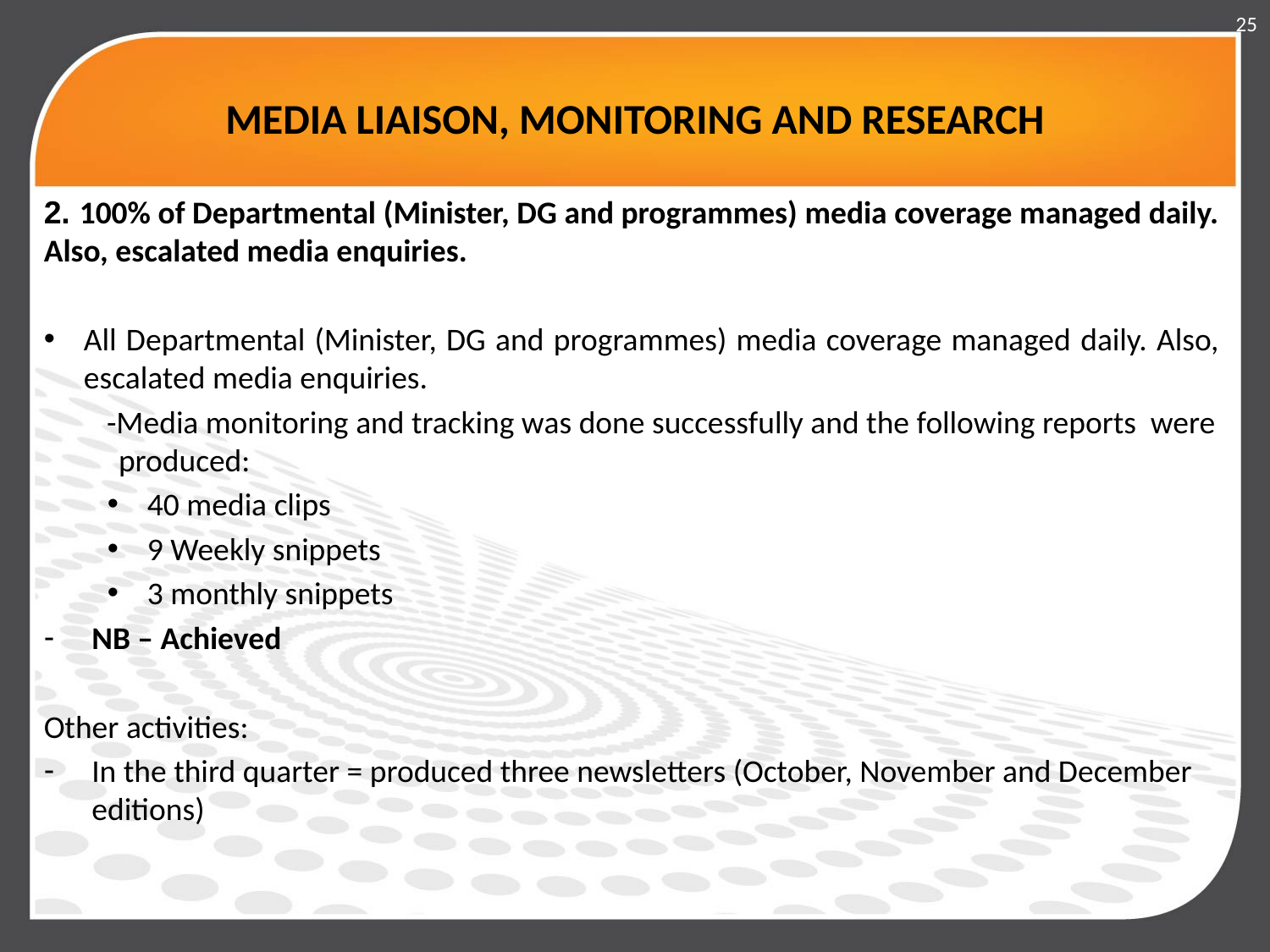

25
# MEDIA LIAISON, MONITORING AND RESEARCH
2. 100% of Departmental (Minister, DG and programmes) media coverage managed daily. Also, escalated media enquiries.

All Departmental (Minister, DG and programmes) media coverage managed daily. Also, escalated media enquiries.
 -Media monitoring and tracking was done successfully and the following reports  were produced:
40 media clips
9 Weekly snippets
3 monthly snippets
NB – Achieved

Other activities:
In the third quarter = produced three newsletters (October, November and December editions)